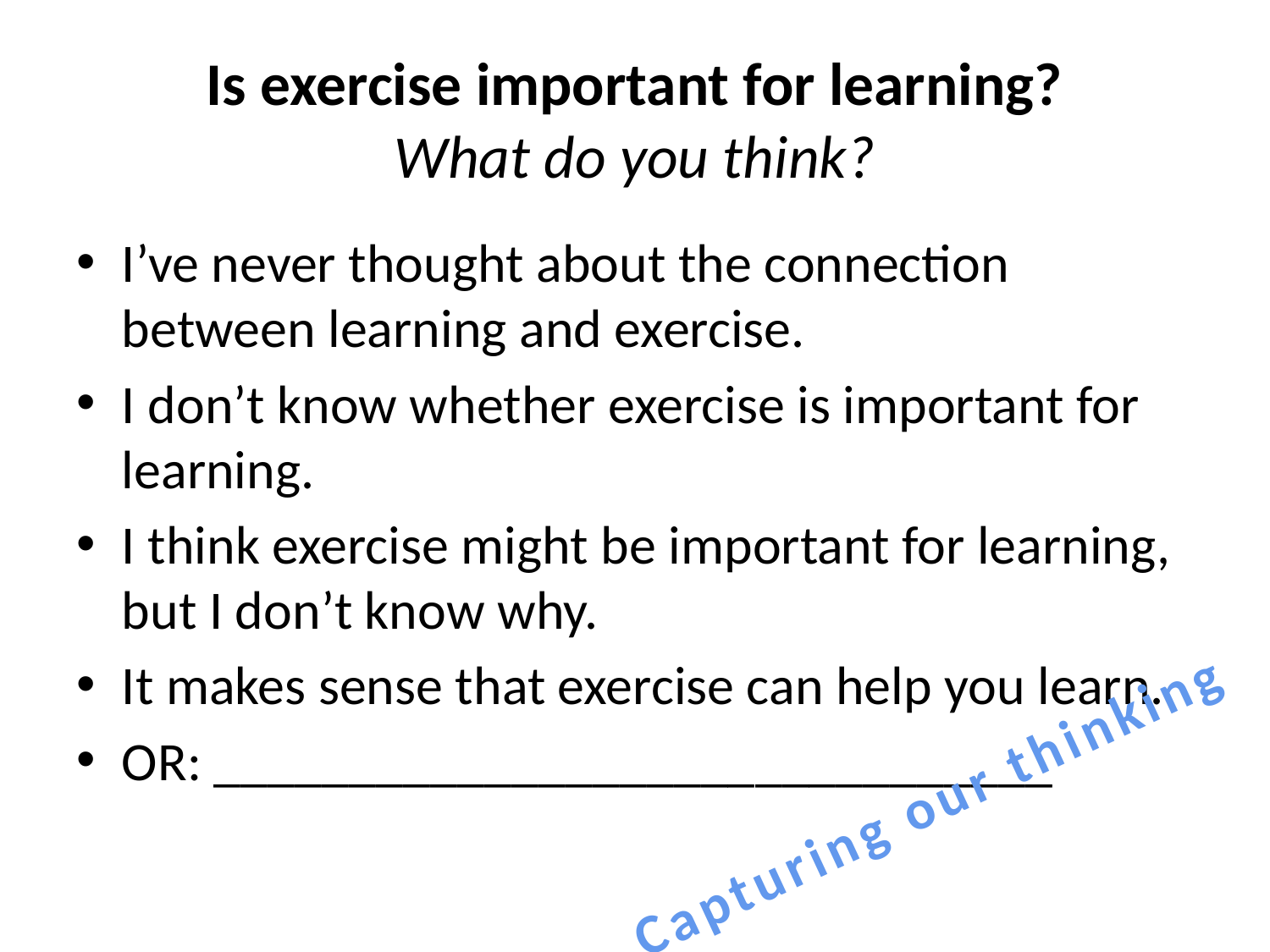

# Is exercise important for learning? What do you think?
I’ve never thought about the connection between learning and exercise.
I don’t know whether exercise is important for learning.
I think exercise might be important for learning, but I don’t know why.
It makes sense that exercise can help you learn.
OR: _______________________________
Capturing our thinking